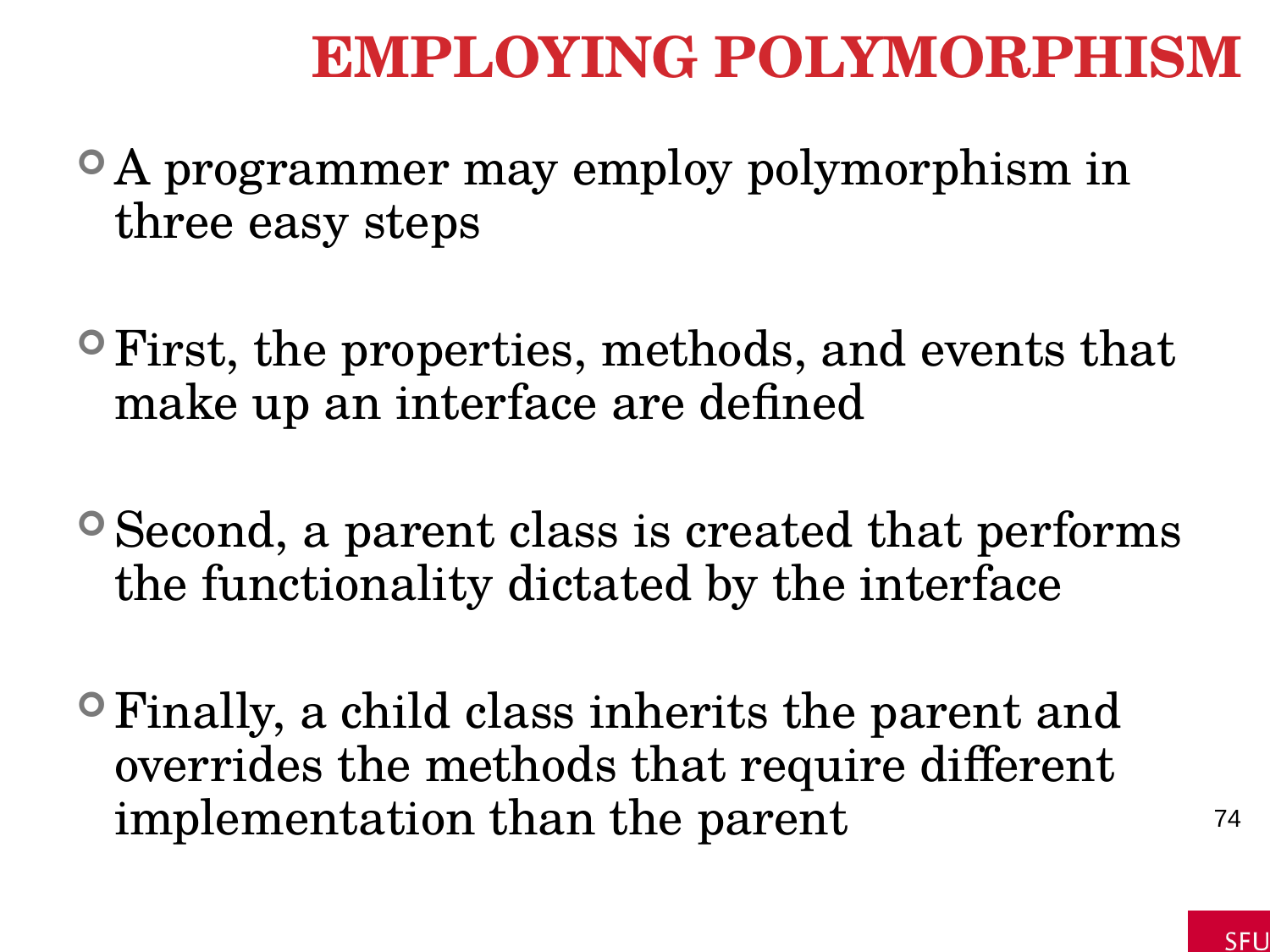

# Employing polymorphism
A programmer may employ polymorphism in three easy steps

First, the properties, methods, and events that make up an interface are defined

Second, a parent class is created that performs the functionality dictated by the interface

Finally, a child class inherits the parent and overrides the methods that require different implementation than the parent
74